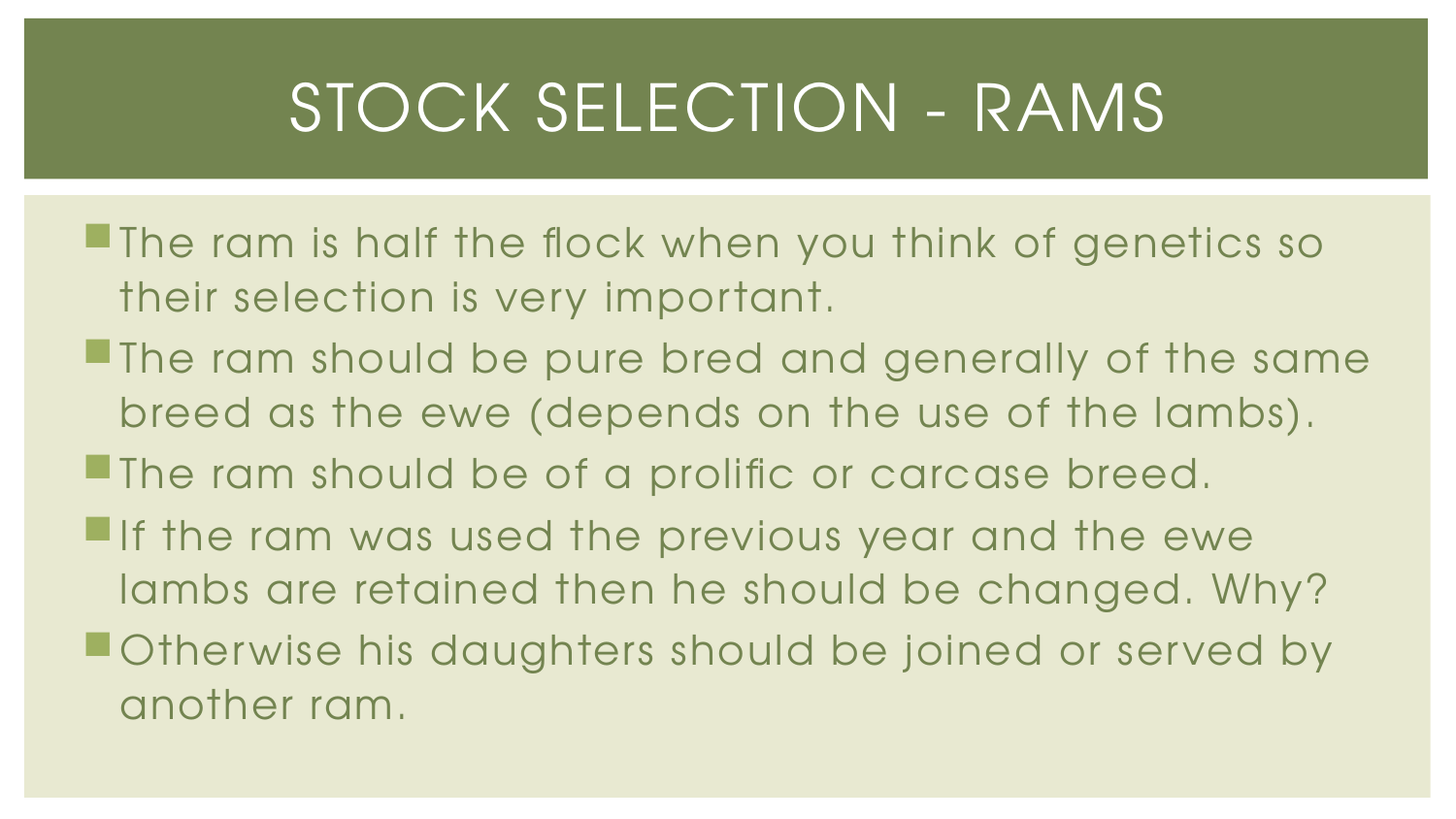

# Stock Selection - Rams
The ram is half the flock when you think of genetics so their selection is very important.
The ram should be pure bred and generally of the same breed as the ewe (depends on the use of the lambs).
The ram should be of a prolific or carcase breed.
If the ram was used the previous year and the ewe lambs are retained then he should be changed. Why?
Otherwise his daughters should be joined or served by another ram.